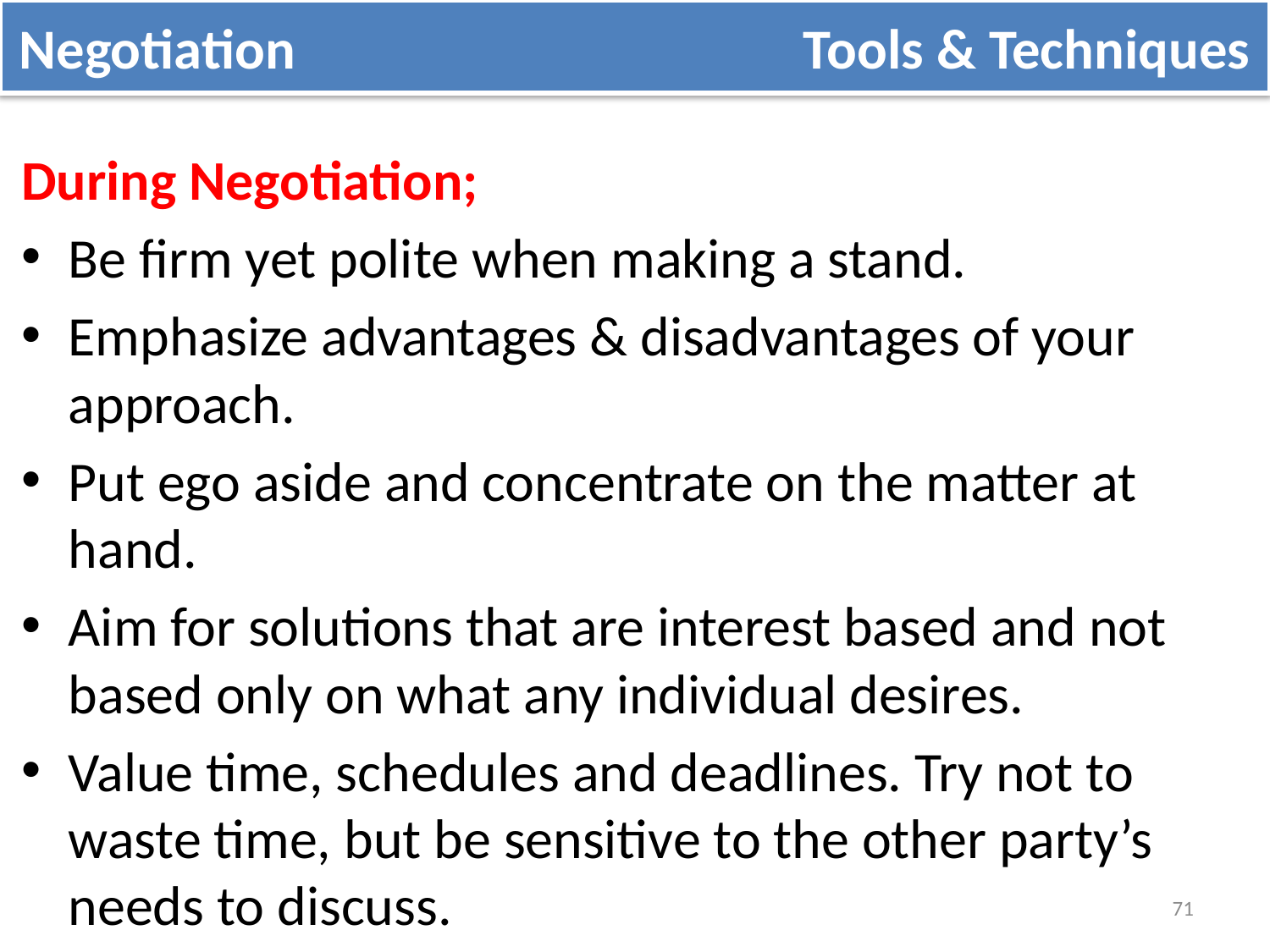

Negotiation                                        Tools & Techniques
During Negotiation;
Be firm yet polite when making a stand.
Emphasize advantages & disadvantages of your approach.
Put ego aside and concentrate on the matter at hand.
Aim for solutions that are interest based and not based only on what any individual desires.
Value time, schedules and deadlines. Try not to waste time, but be sensitive to the other party’s needs to discuss.
71